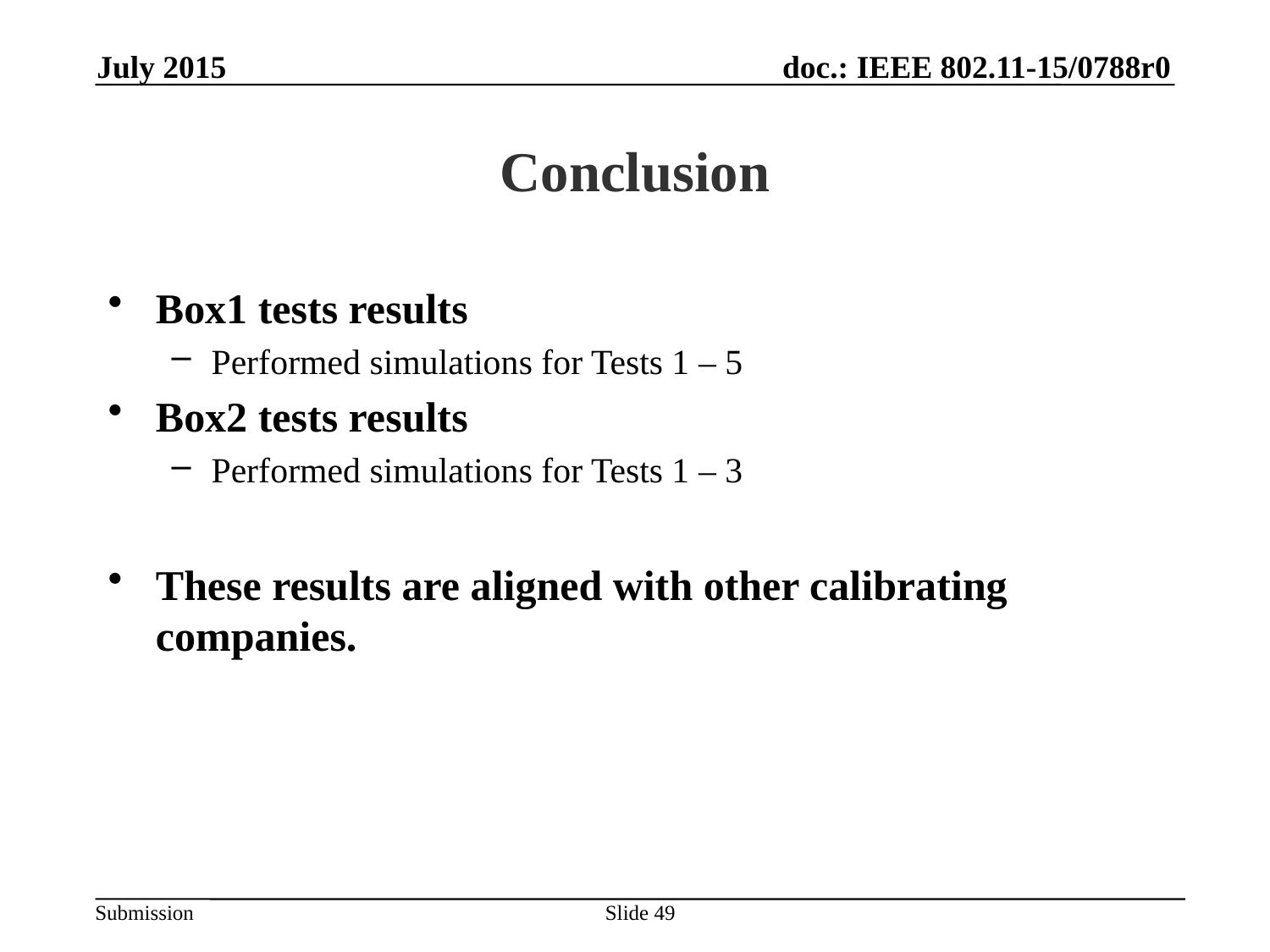

July 2015
# Conclusion
Box1 tests results
Performed simulations for Tests 1 – 5
Box2 tests results
Performed simulations for Tests 1 – 3

These results are aligned with other calibrating companies.

Slide 49
Takeshi Itagaki, Sony Corporation